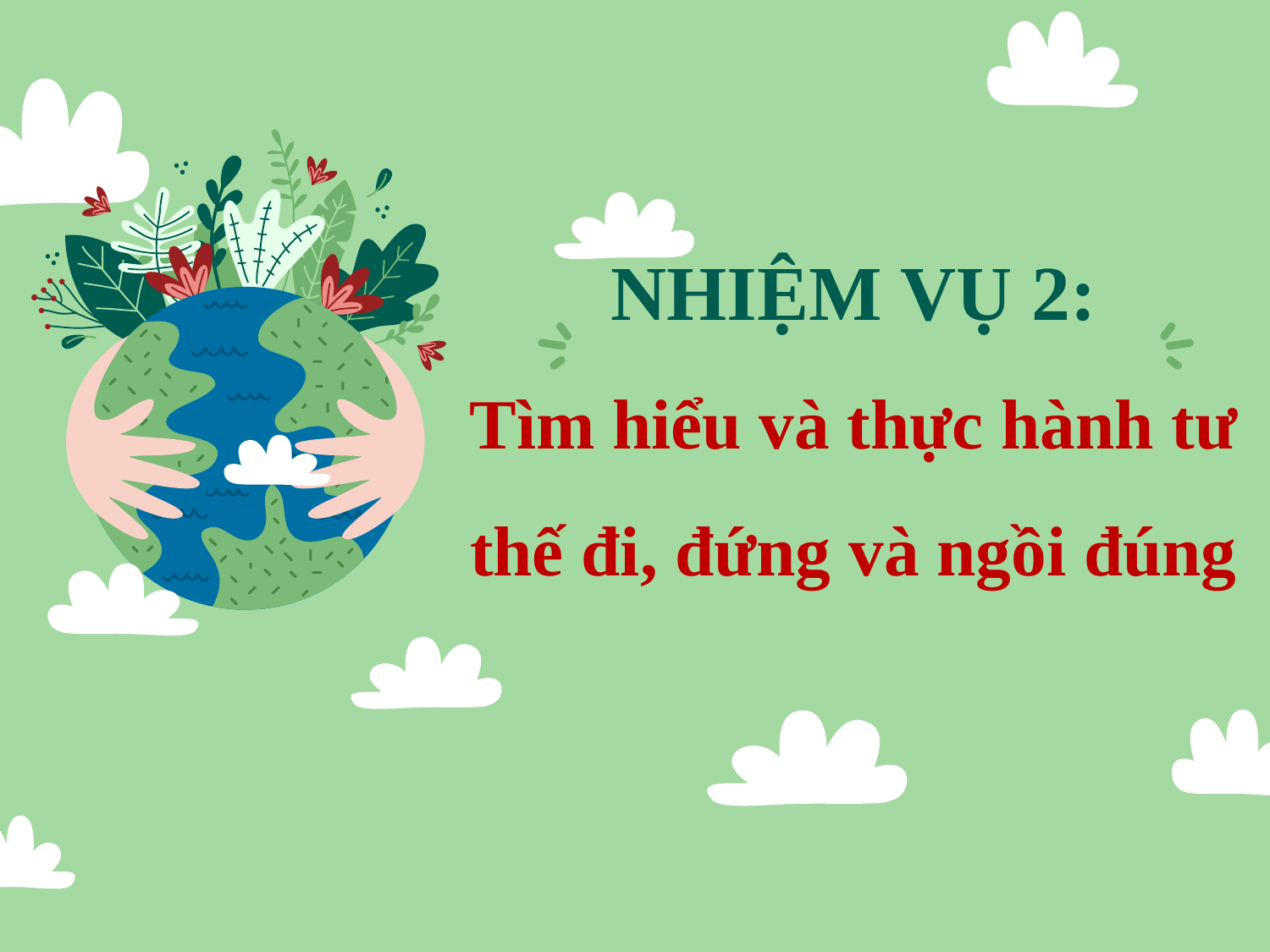

# NHIỆM VỤ 2: Tìm hiểu và thực hành tư thế đi, đứng và ngồi đúng